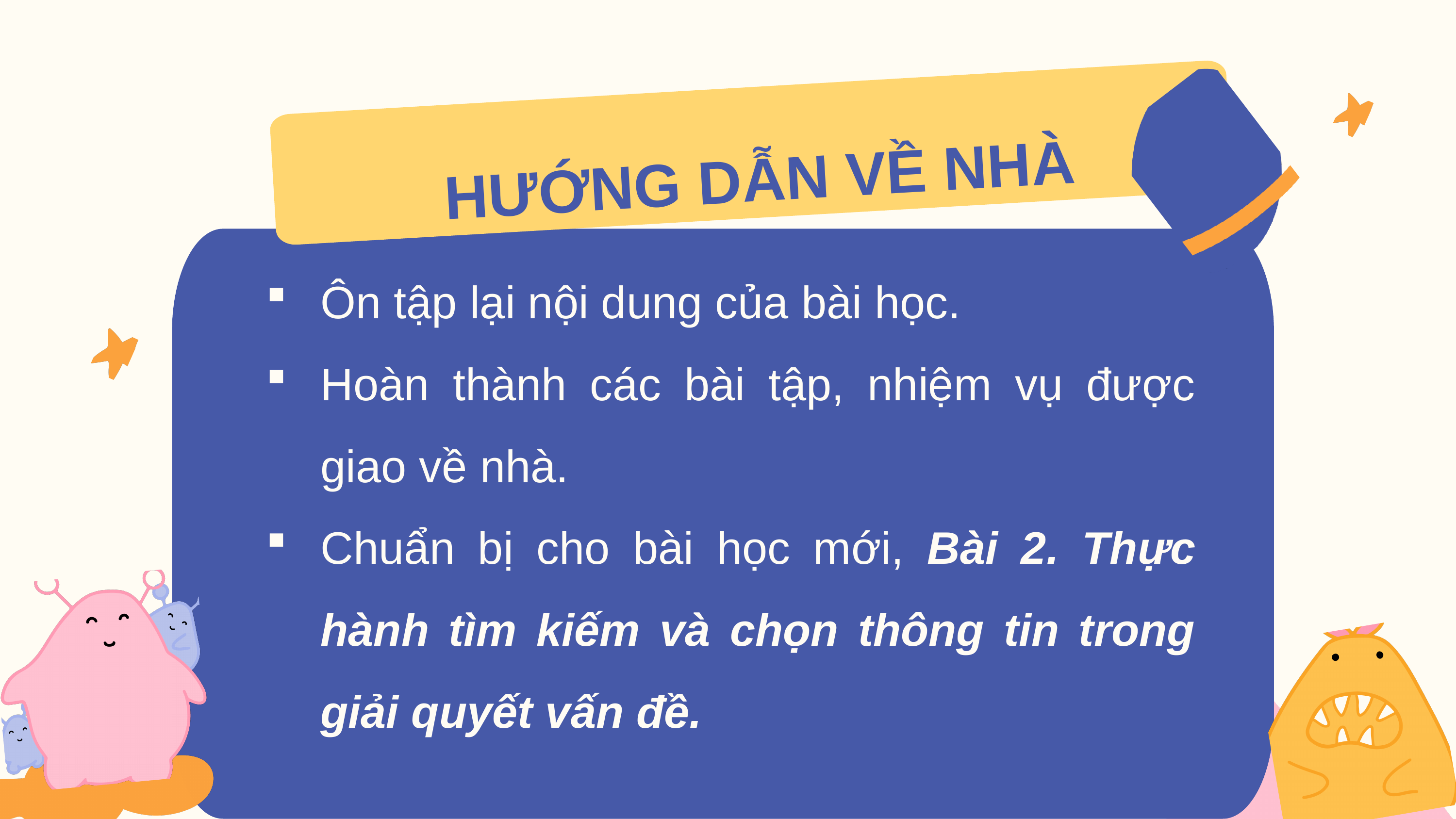

HƯỚNG DẪN VỀ NHÀ

Ôn tập lại nội dung của bài học.
Hoàn thành các bài tập, nhiệm vụ được giao về nhà.
Chuẩn bị cho bài học mới, Bài 2. Thực hành tìm kiếm và chọn thông tin trong giải quyết vấn đề.